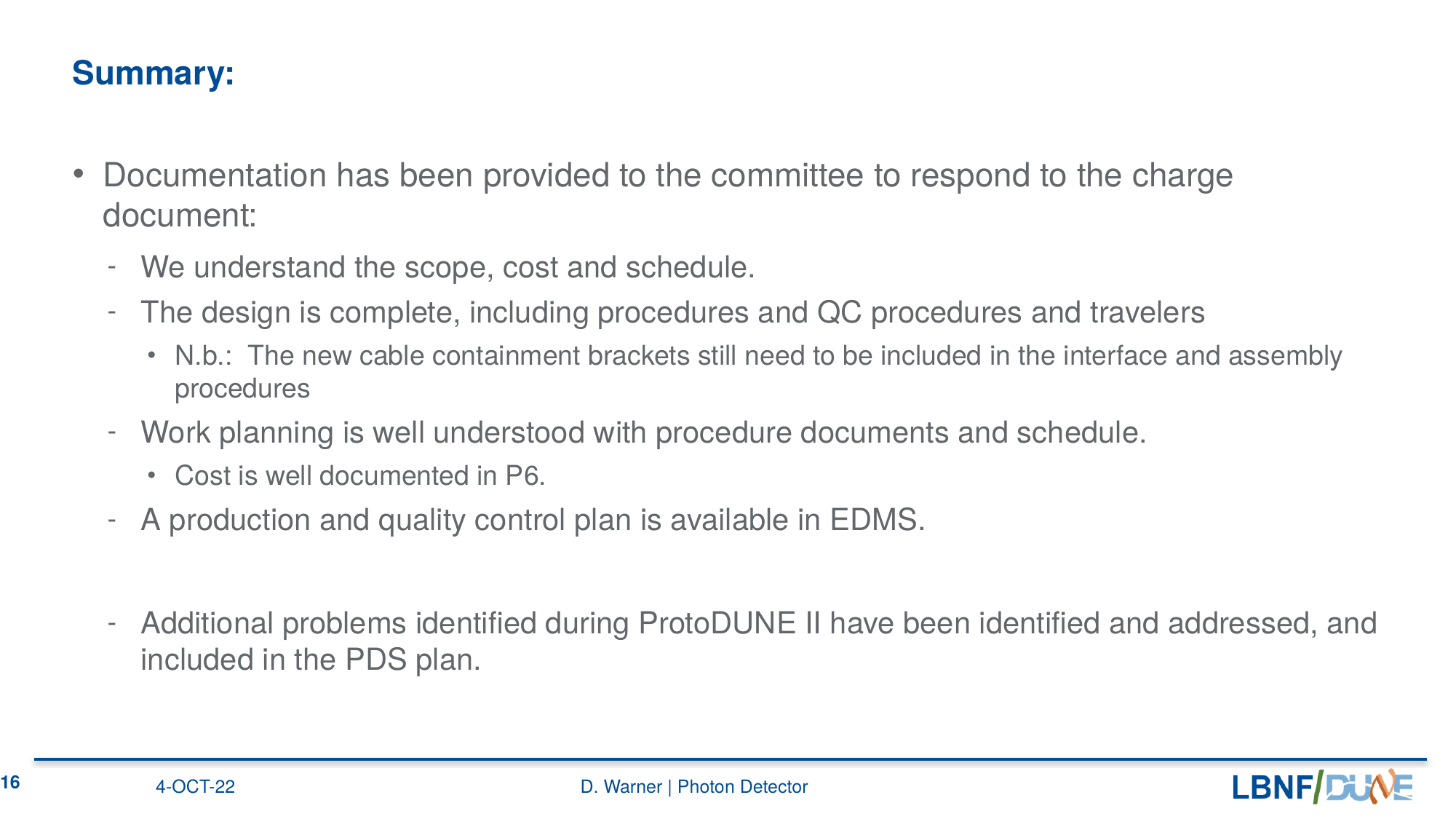

# Summary:
Documentation has been provided to the committee to respond to the charge document:
We understand the scope, cost and schedule.
The design is complete, including procedures and QC procedures and travelers
N.b.:  The new cable containment brackets still need to be included in the interface and assembly procedures
Work planning is well understood with procedure documents and schedule.
Cost is well documented in P6.
A production and quality control plan is available in EDMS.

Additional problems identified during ProtoDUNE II have been identified and addressed, and included in the PDS plan.

16
D. Warner | Photon Detector
4-OCT-22